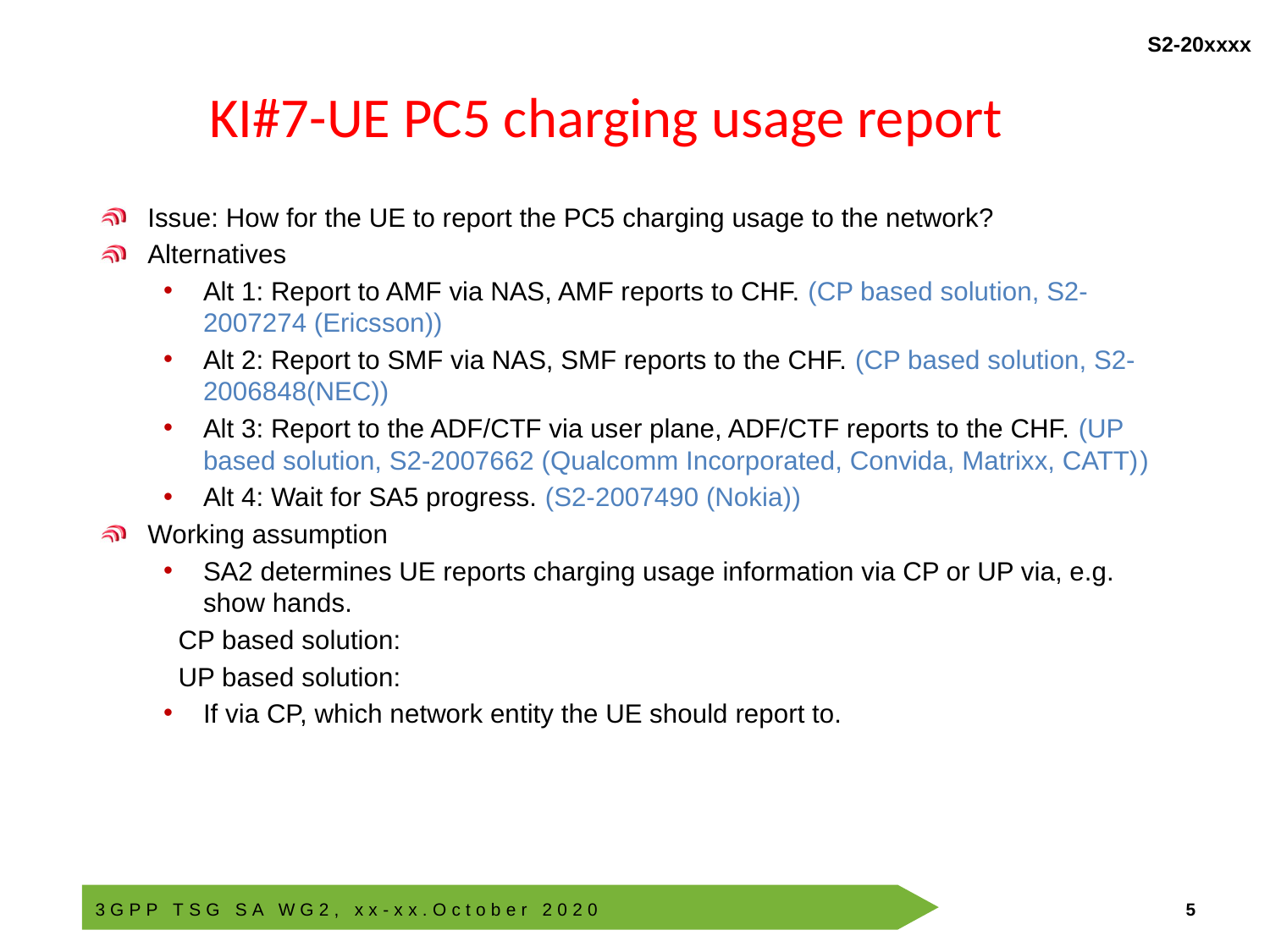

# KI#7-UE PC5 charging usage report
Issue: How for the UE to report the PC5 charging usage to the network?
Alternatives
Alt 1: Report to AMF via NAS, AMF reports to CHF. (CP based solution, S2-2007274 (Ericsson))
Alt 2: Report to SMF via NAS, SMF reports to the CHF. (CP based solution, S2-2006848(NEC))
Alt 3: Report to the ADF/CTF via user plane, ADF/CTF reports to the CHF. (UP based solution, S2-2007662 (Qualcomm Incorporated, Convida, Matrixx, CATT))
Alt 4: Wait for SA5 progress. (S2-2007490 (Nokia))
Working assumption
SA2 determines UE reports charging usage information via CP or UP via, e.g. show hands.
  CP based solution:
  UP based solution:
If via CP, which network entity the UE should report to.